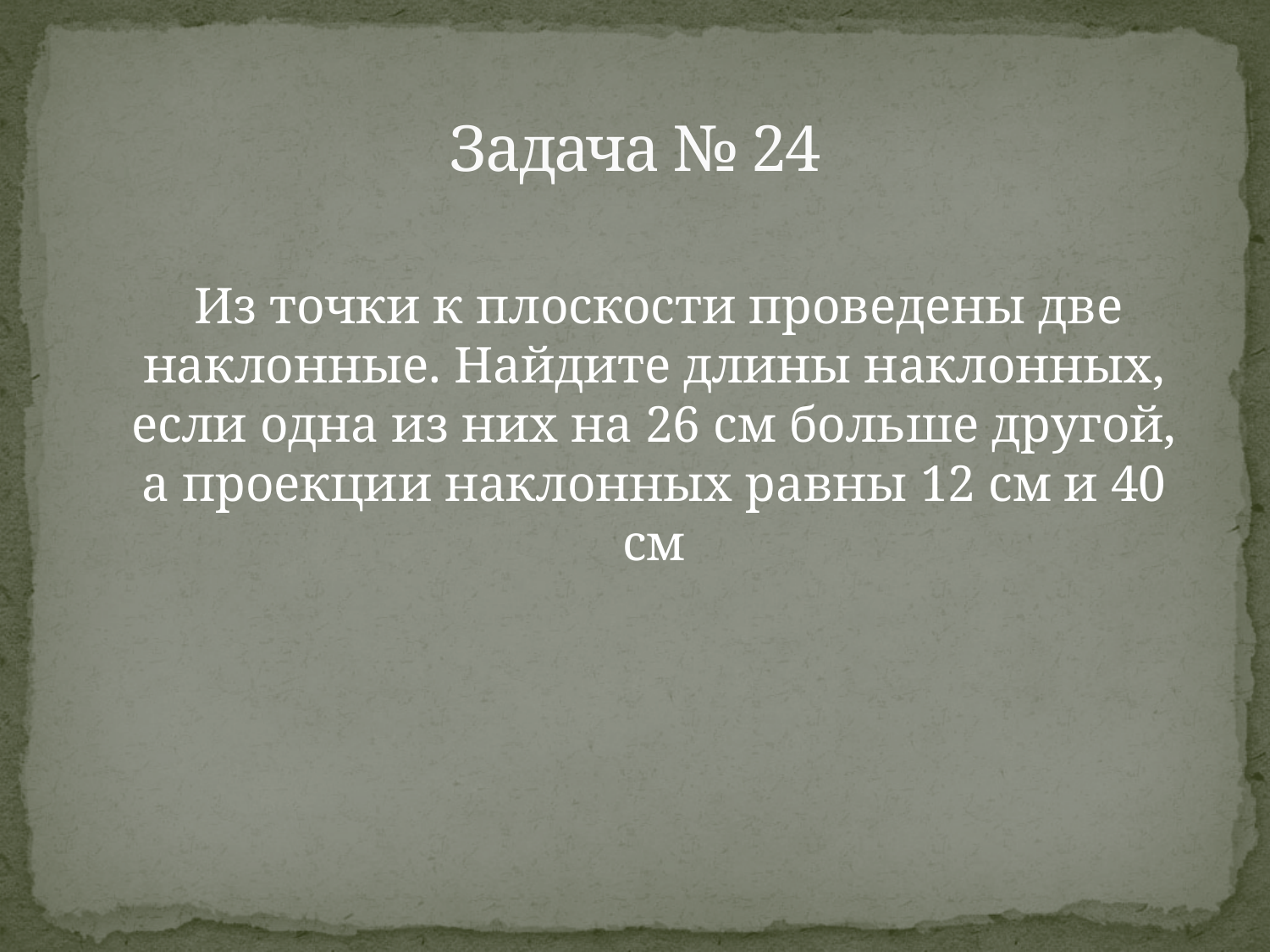

# Задача № 24
    Из точки к плоскости проведены две наклонные. Найдите длины наклонных, если одна из них на 26 см больше другой, а проекции наклонных равны 12 см и 40 см